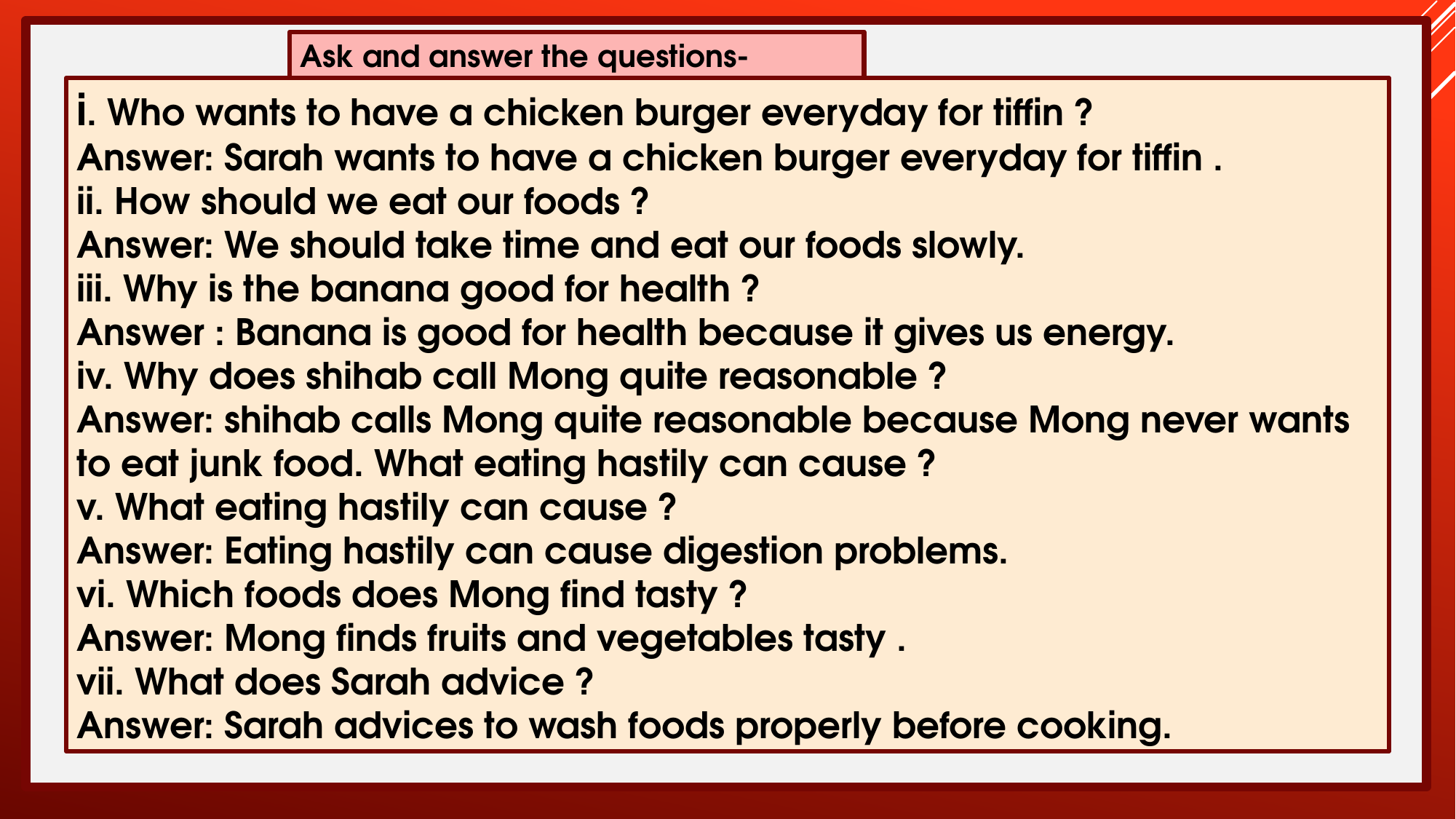

Ask and answer the questions-
i. Who wants to have a chicken burger everyday for tiffin ?
Answer: Sarah wants to have a chicken burger everyday for tiffin .
ii. How should we eat our foods ?
Answer: We should take time and eat our foods slowly.
iii. Why is the banana good for health ?
Answer : Banana is good for health because it gives us energy.
iv. Why does shihab call Mong quite reasonable ?
Answer: shihab calls Mong quite reasonable because Mong never wants to eat junk food. What eating hastily can cause ?
v. What eating hastily can cause ?
Answer: Eating hastily can cause digestion problems.
vi. Which foods does Mong find tasty ?
Answer: Mong finds fruits and vegetables tasty .
vii. What does Sarah advice ?
Answer: Sarah advices to wash foods properly before cooking.